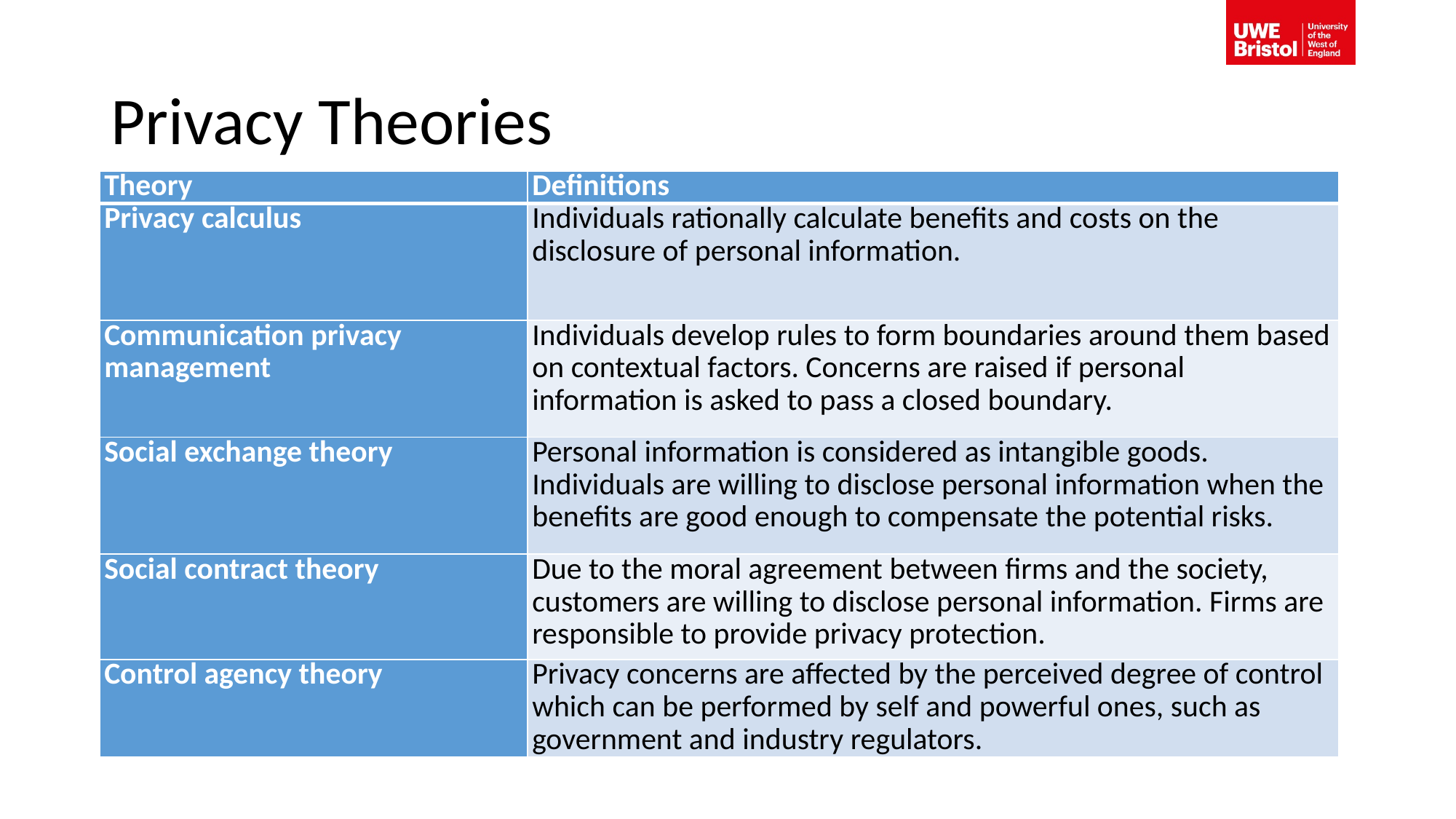

# Privacy Theories
| Theory | Definitions |
| --- | --- |
| Privacy calculus | Individuals rationally calculate benefits and costs on the disclosure of personal information. |
| Communication privacy management | Individuals develop rules to form boundaries around them based on contextual factors. Concerns are raised if personal information is asked to pass a closed boundary. |
| Social exchange theory | Personal information is considered as intangible goods. Individuals are willing to disclose personal information when the benefits are good enough to compensate the potential risks. |
| Social contract theory | Due to the moral agreement between firms and the society, customers are willing to disclose personal information. Firms are responsible to provide privacy protection. |
| Control agency theory | Privacy concerns are affected by the perceived degree of control which can be performed by self and powerful ones, such as government and industry regulators. |